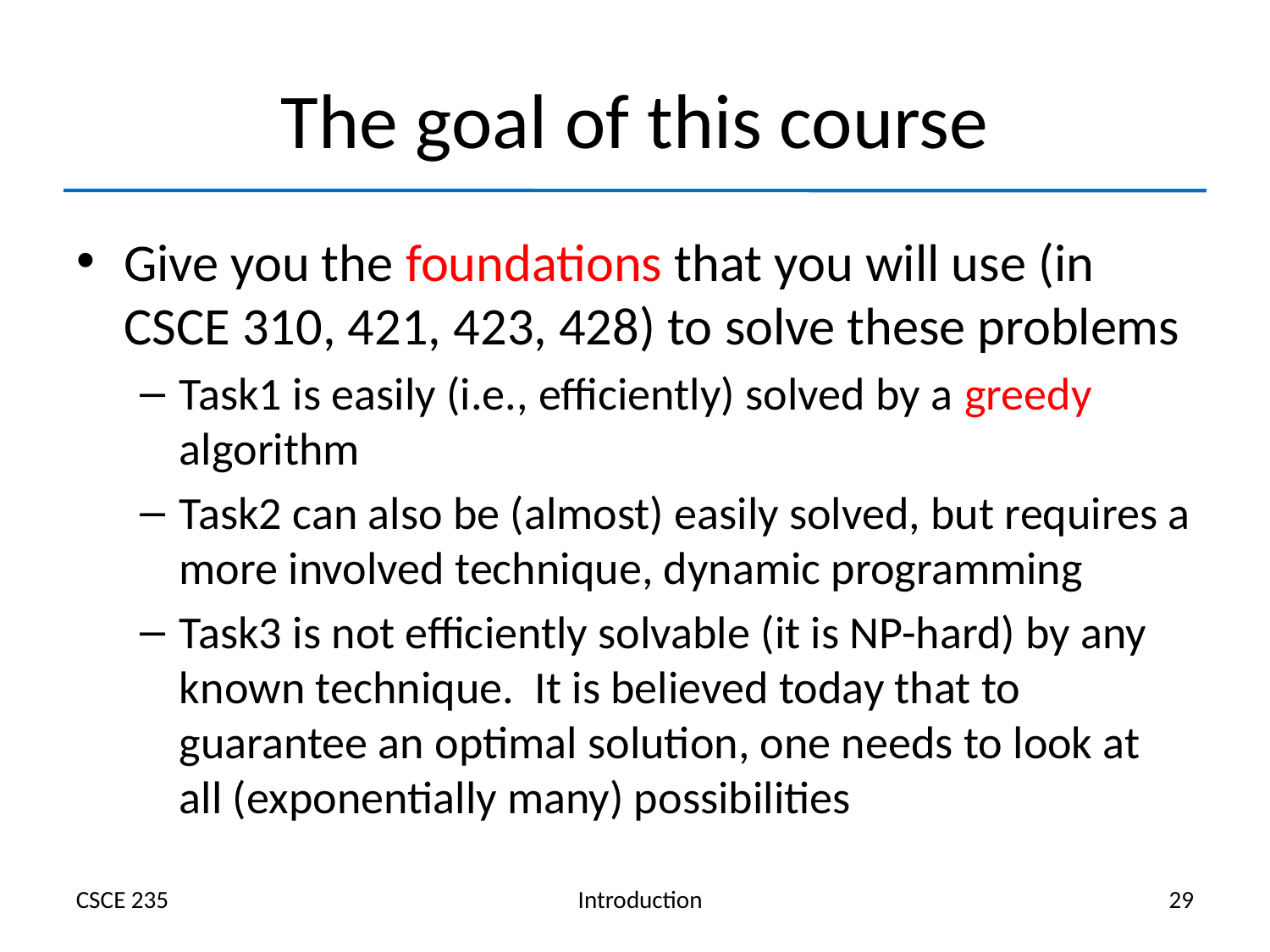

# The goal of this course
Give you the foundations that you will use (in CSCE 310, 421, 423, 428) to solve these problems
Task1 is easily (i.e., efficiently) solved by a greedy algorithm
Task2 can also be (almost) easily solved, but requires a more involved technique, dynamic programming
Task3 is not efficiently solvable (it is NP-hard) by any known technique.  It is believed today that to guarantee an optimal solution, one needs to look at all (exponentially many) possibilities